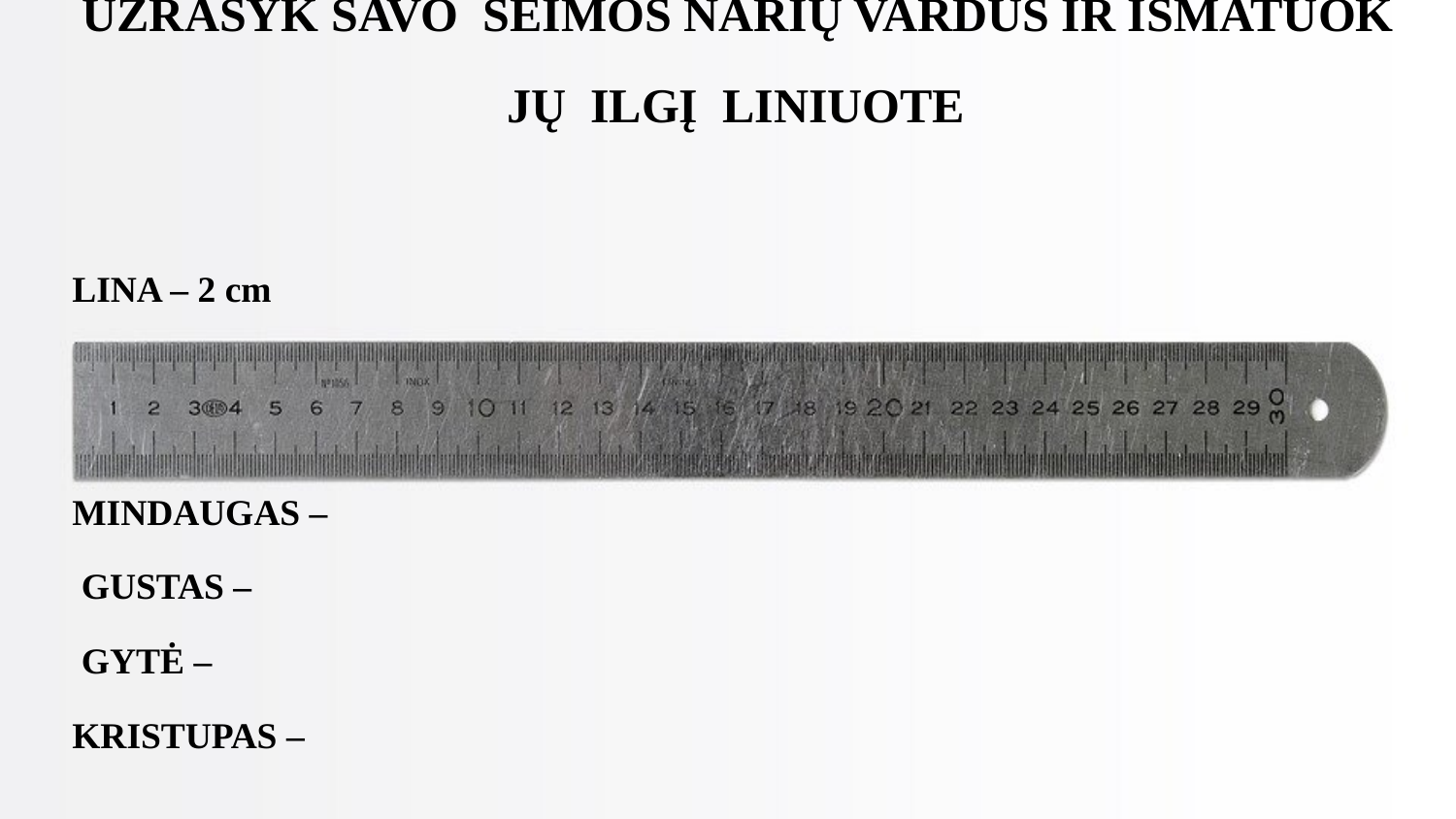

# UŽRAŠYK SAVO  ŠEIMOS NARIŲ VARDUS IR IŠMATUOK
                                          JŲ  ILGĮ  LINIUOTE

  LINA – 2 cm

  MINDAUGAS –
   GUSTAS –
   GYTĖ –
  KRISTUPAS –